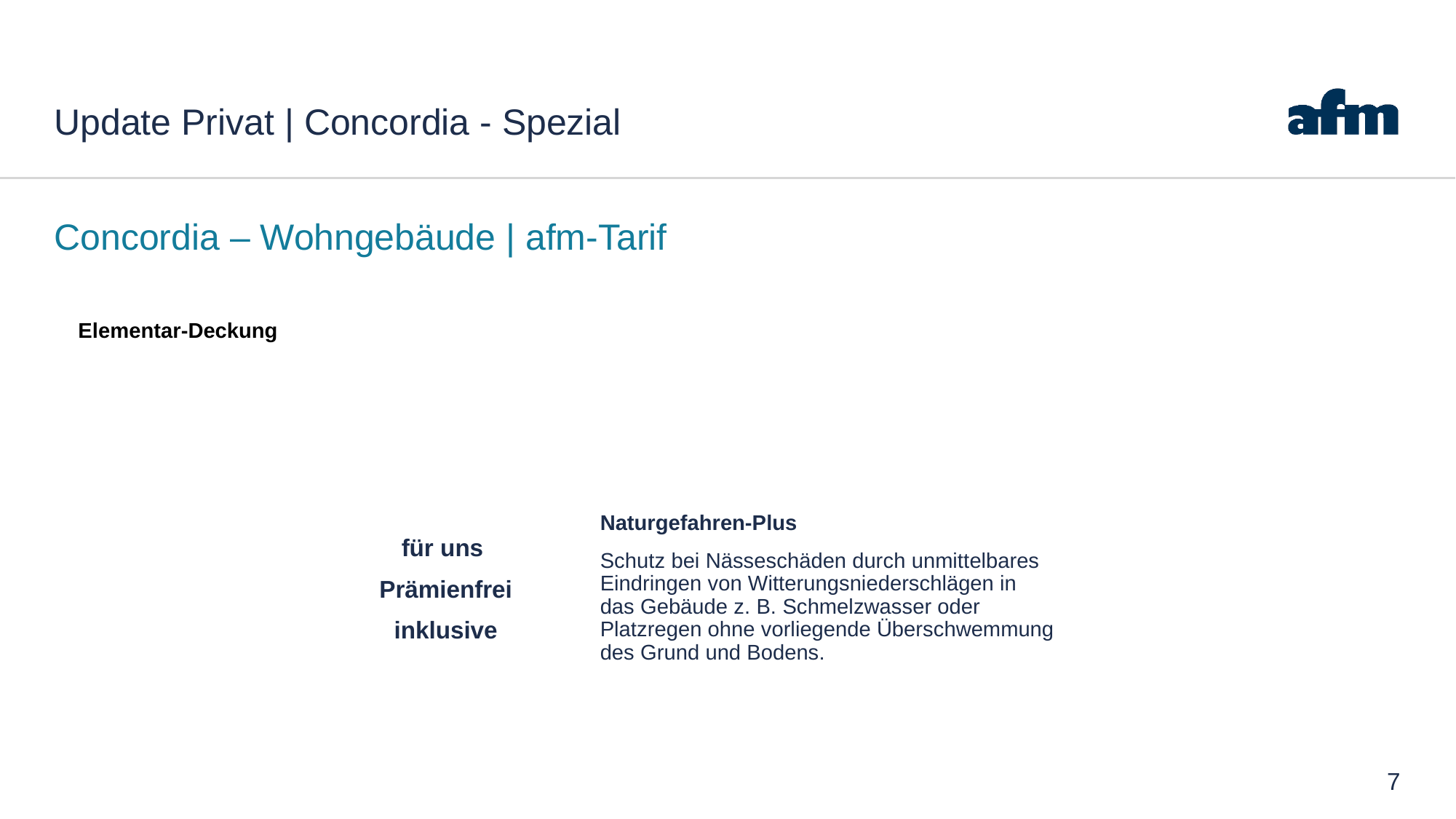

# Update Privat | Concordia - Spezial
Concordia – Wohngebäude | afm-Tarif

Elementar-Deckung
Naturgefahren-Plus
Schutz bei Nässeschäden durch unmittelbares Eindrin­gen von Witterungsniederschlägen in das Gebäude z. B. Schmelzwasser oder Platzregen ohne vorliegende Überschwemmung des Grund und Bodens.
für uns
Prämienfrei
inklusive
7